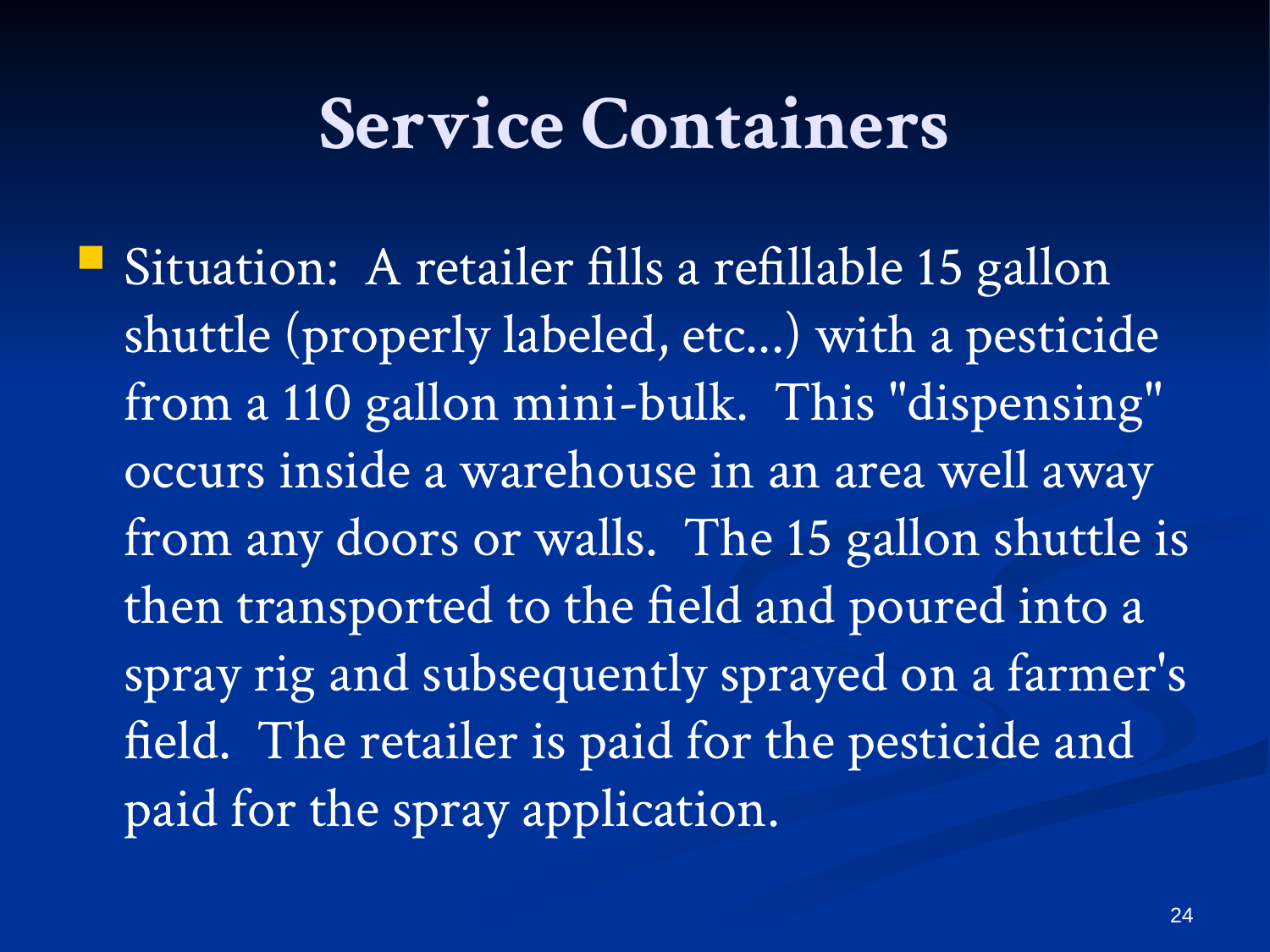

# Service Containers
Situation:  A retailer fills a refillable 15 gallon shuttle (properly labeled, etc...) with a pesticide from a 110 gallon mini-bulk.  This "dispensing" occurs inside a warehouse in an area well away from any doors or walls.  The 15 gallon shuttle is then transported to the field and poured into a spray rig and subsequently sprayed on a farmer's field.  The retailer is paid for the pesticide and paid for the spray application.

24